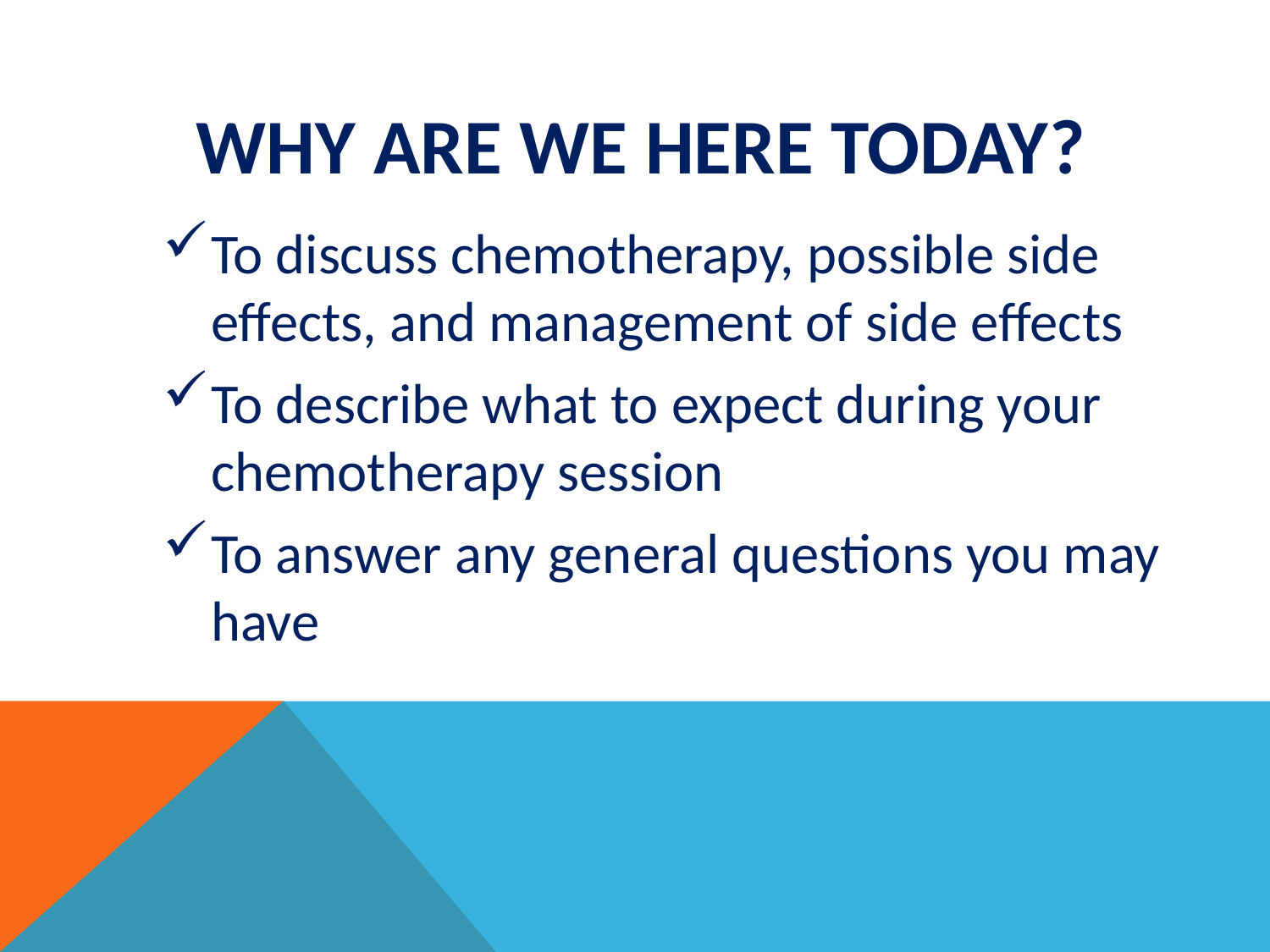

# Why are we here today?
To discuss chemotherapy, possible side effects, and management of side effects
To describe what to expect during your chemotherapy session
To answer any general questions you may have